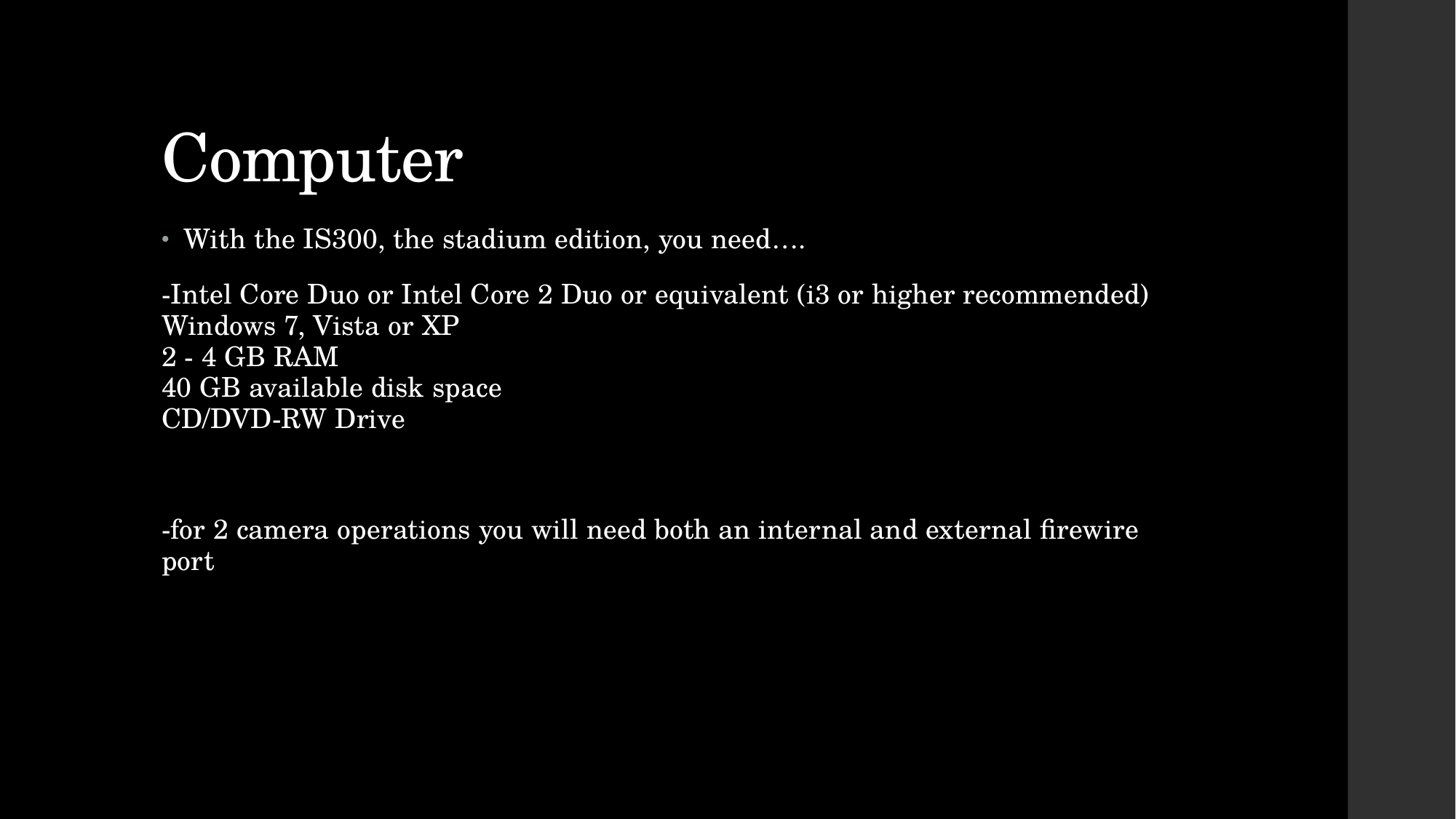

# Computer
With the IS300, the stadium edition, you need….
-Intel Core Duo or Intel Core 2 Duo or equivalent (i3 or higher recommended)
Windows 7, Vista or XP
2 - 4 GB RAM 
40 GB available disk space
CD/DVD-RW Drive

-for 2 camera operations you will need both an internal and external firewire port